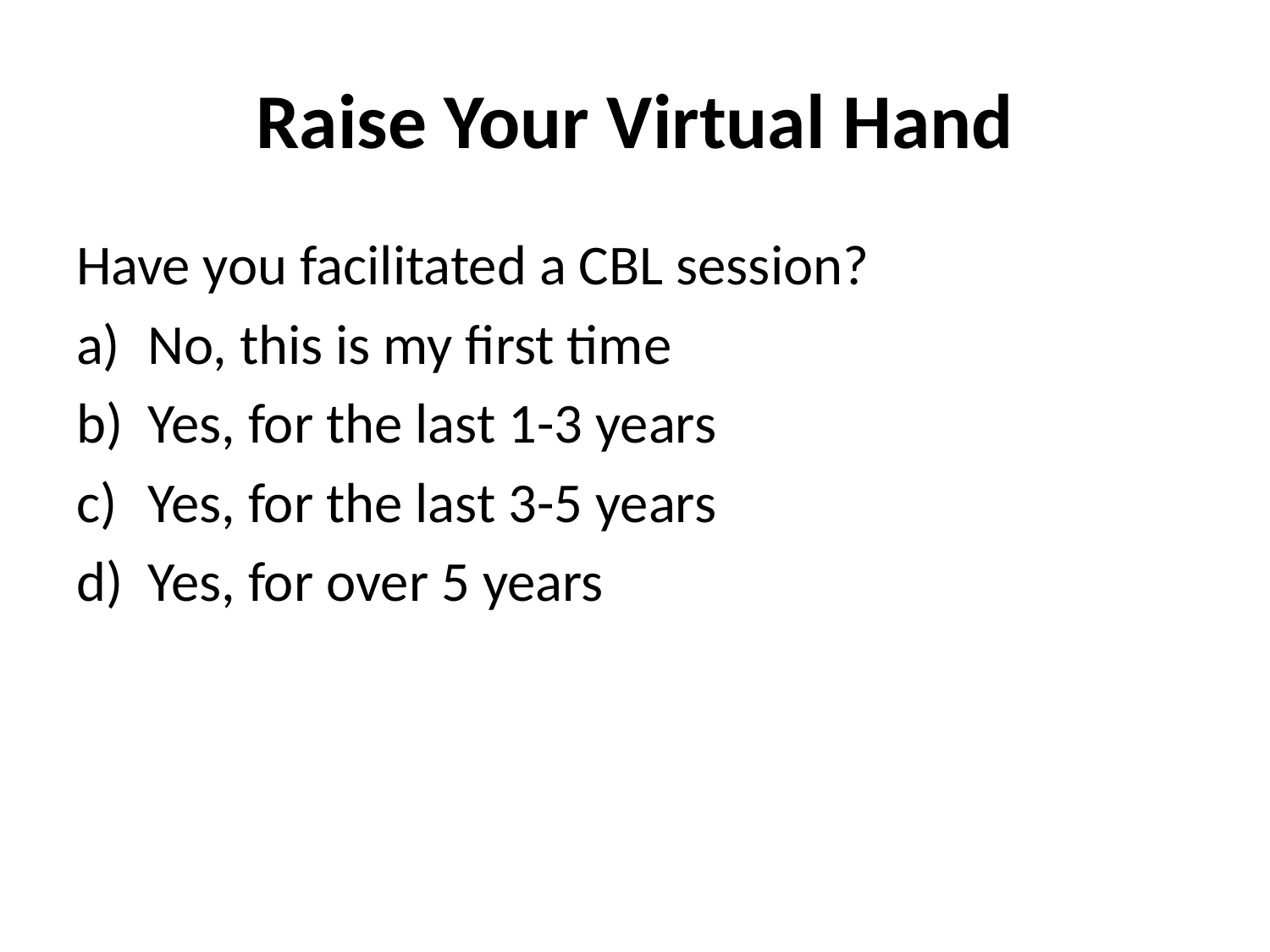

# Raise Your Virtual Hand
Have you facilitated a CBL session?
No, this is my first time
Yes, for the last 1-3 years
Yes, for the last 3-5 years
Yes, for over 5 years